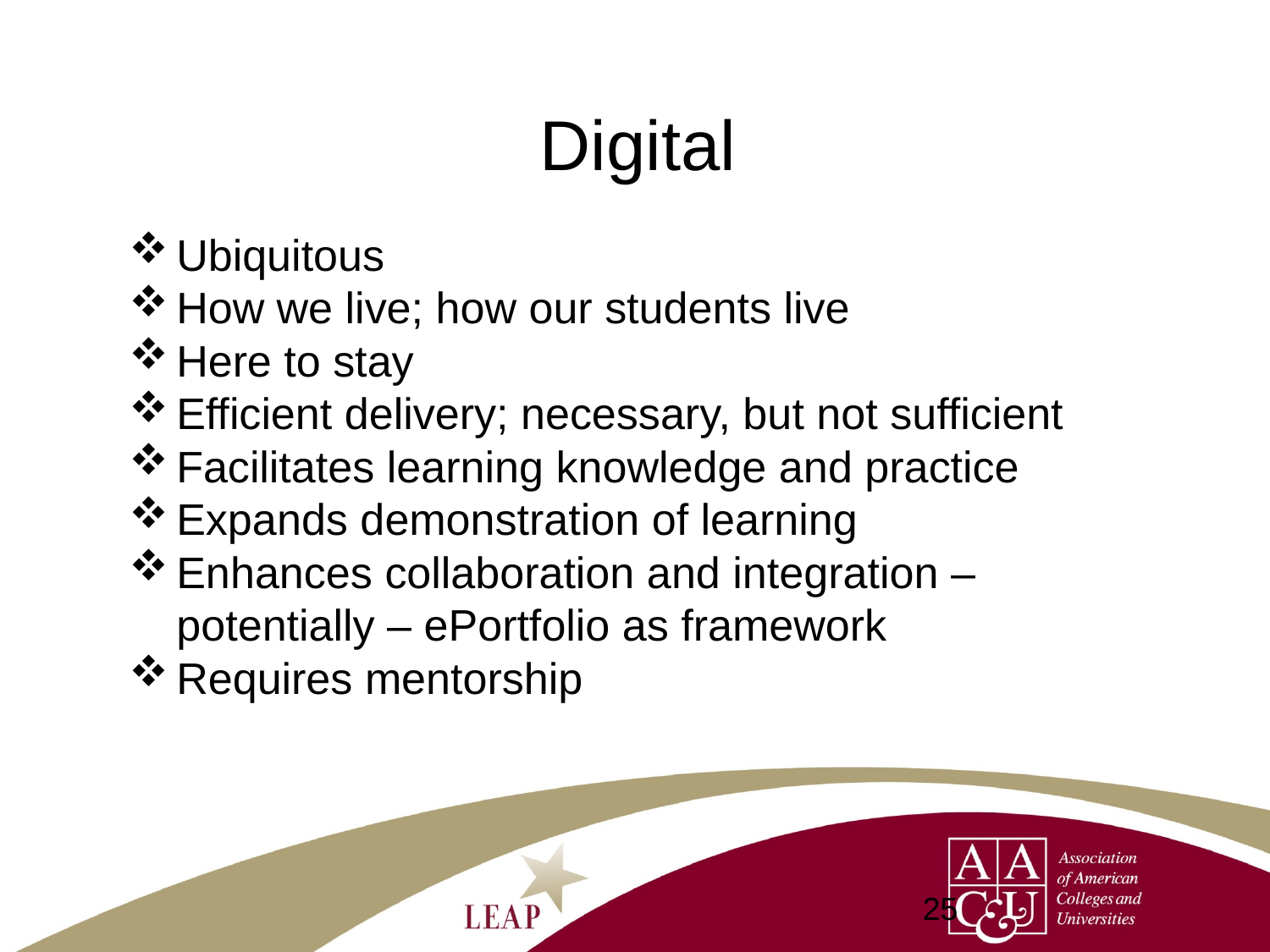

# Digital
Ubiquitous
How we live; how our students live
Here to stay
Efficient delivery; necessary, but not sufficient
Facilitates learning knowledge and practice
Expands demonstration of learning
Enhances collaboration and integration – potentially – ePortfolio as framework
Requires mentorship

25